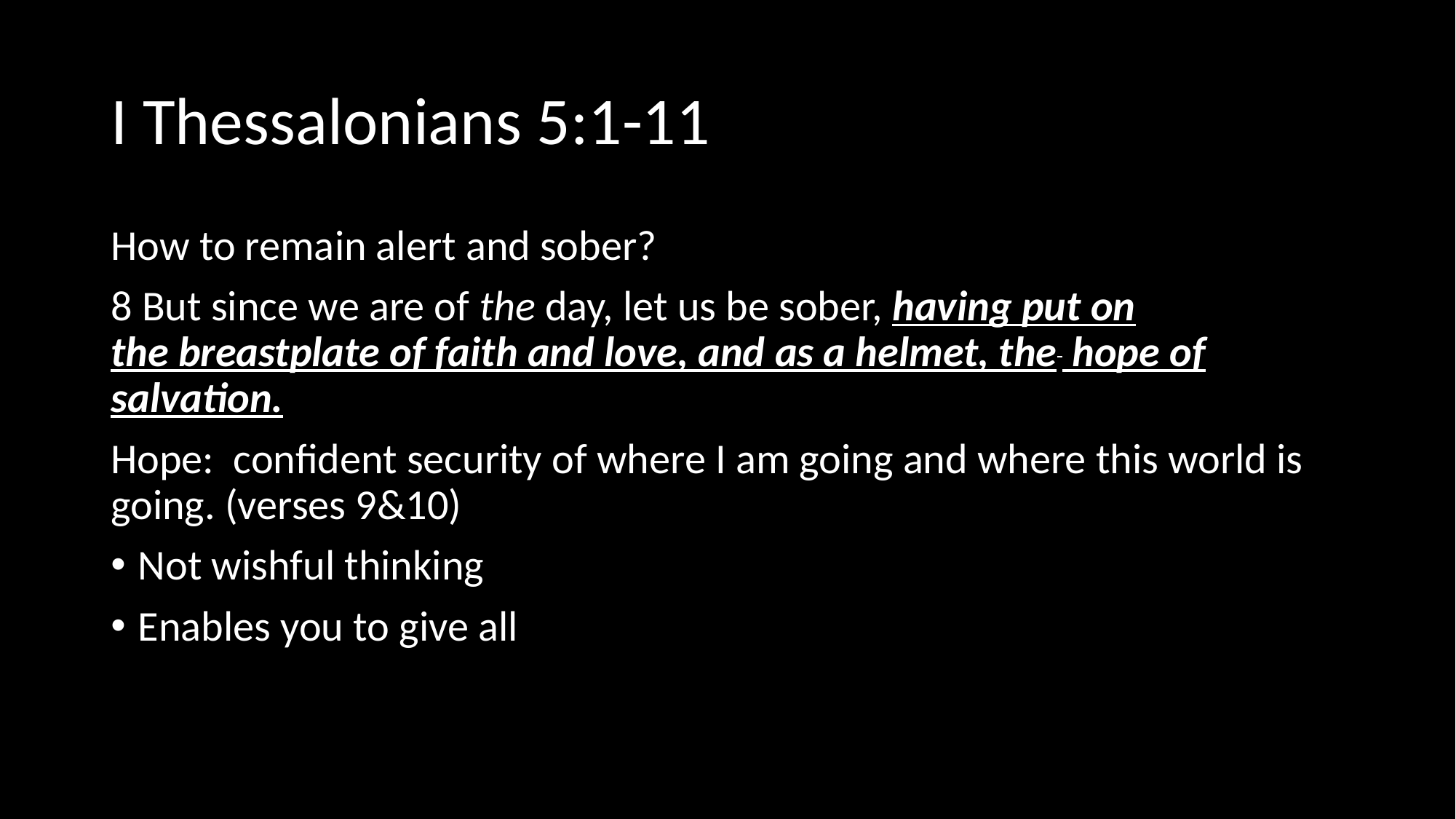

# I Thessalonians 5:1-11
How to remain alert and sober?
8 But since we are of the day, let us be sober, having put on the breastplate of faith and love, and as a helmet, the  hope of salvation.
Hope:  confident security of where I am going and where this world is going. (verses 9&10)
Not wishful thinking
Enables you to give all